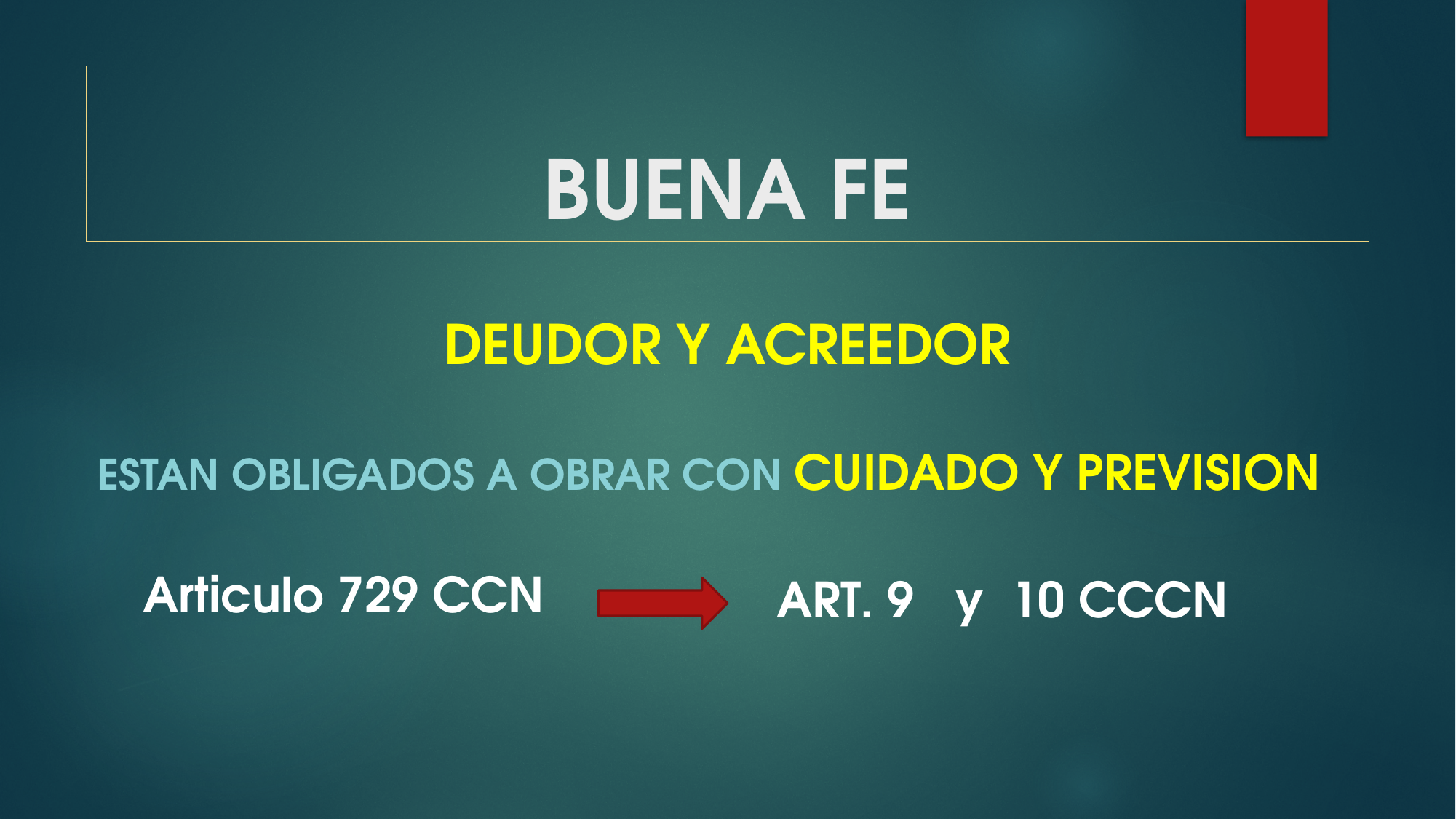

# BUENA FE
DEUDOR Y ACREEDOR

ESTAN OBLIGADOS A OBRAR CON CUIDADO Y PREVISION

Articulo 729 CCN
ART. 9   y  10 CCCN